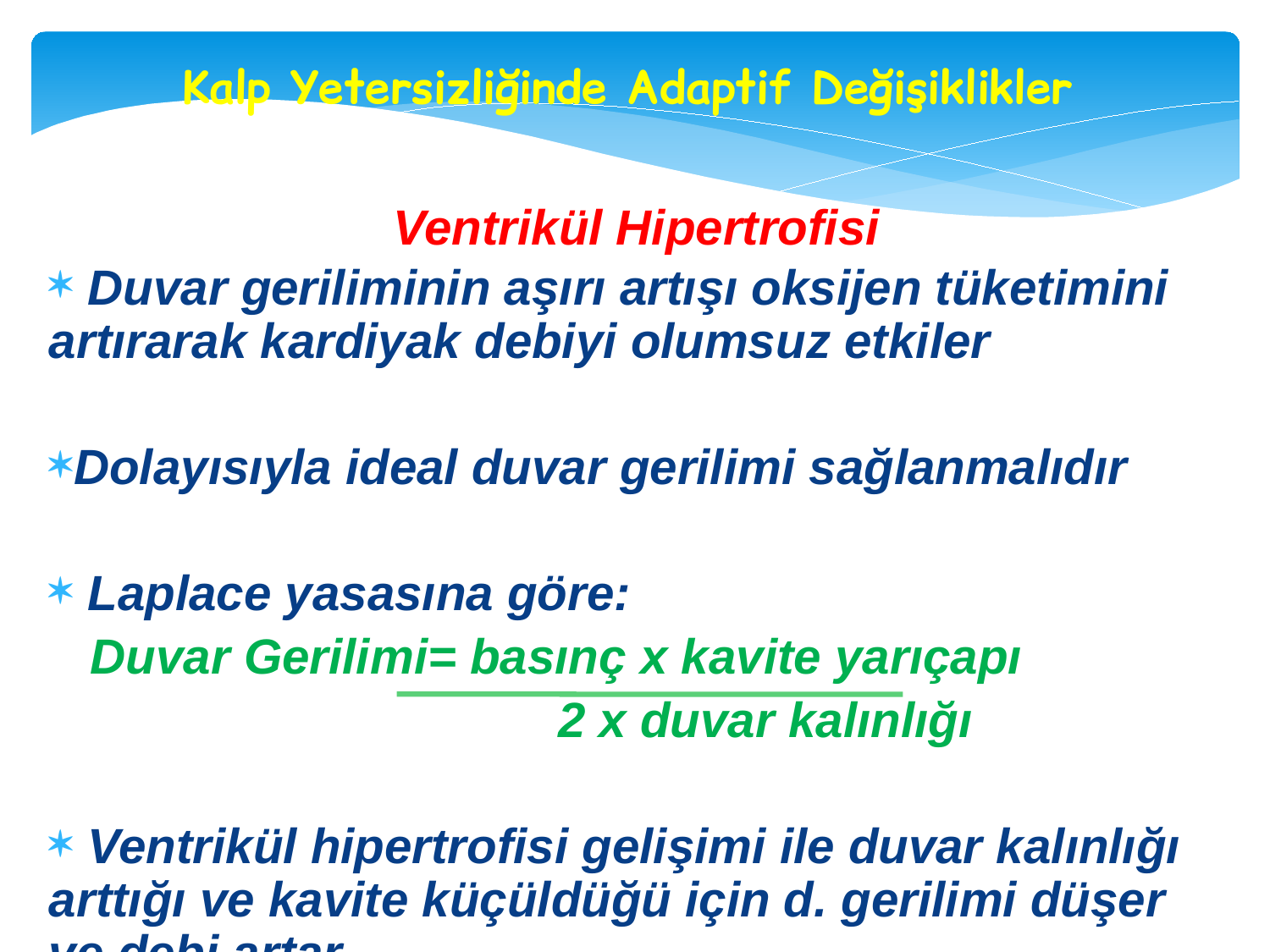

Kalp Yetersizliğinde Adaptif Değişiklikler
Ventrikül Hipertrofisi
 Duvar geriliminin aşırı artışı oksijen tüketimini artırarak kardiyak debiyi olumsuz etkiler

Dolayısıyla ideal duvar gerilimi sağlanmalıdır

 Laplace yasasına göre:
   Duvar Gerilimi= basınç x kavite yarıçapı
                                     2 x duvar kalınlığı

 Ventrikül hipertrofisi gelişimi ile duvar kalınlığı arttığı ve kavite küçüldüğü için d. gerilimi düşer ve debi artar